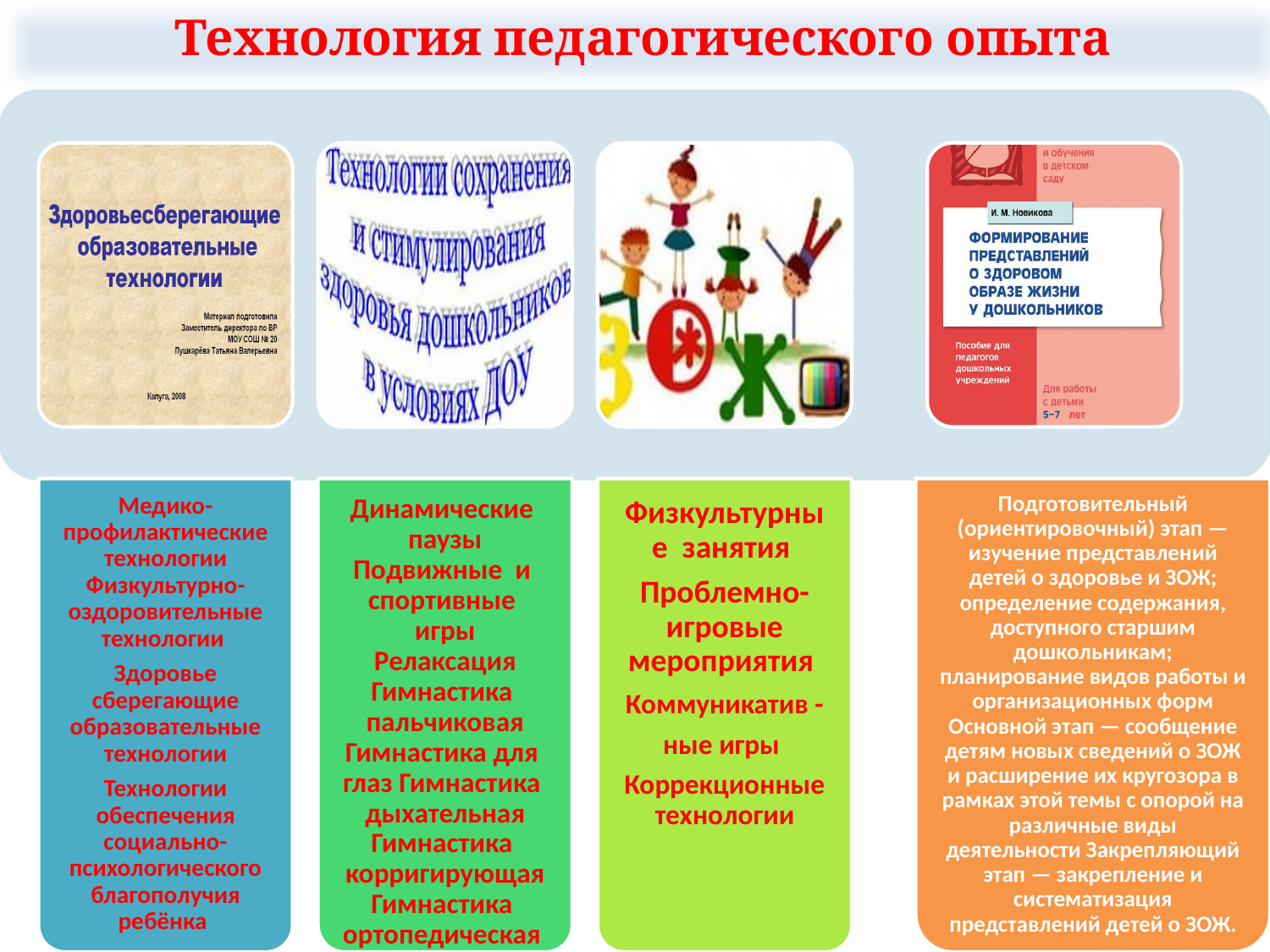

Технология педагогического опыта

Медико-профилактические технологии Физкультурно-оздоровительные технологии
Здоровье сберегающие образовательные технологии
Технологии обеспечения социально-психологического благополучия ребёнка
Динамические  паузы Подвижные  и  спортивные  игры Релаксация Гимнастика  пальчиковая Гимнастика для  глаз Гимнастика  дыхательная Гимнастика  корригирующая Гимнастика  ортопедическая
Физкультурные  занятия
Проблемно-игровые мероприятия
Коммуникатив -
ные игры
Коррекционные  технологии
Подготовительный (ориентировочный) этап — изучение представлений детей о здоровье и ЗОЖ; определение содержания, доступного старшим дошкольникам; планирование видов работы и организационных форм Основной этап — сообщение детям новых сведений о ЗОЖ и расширение их кругозора в рамках этой темы с опорой на различные виды деятельности Закрепляющий этап — закрепление и систематизация представлений детей о ЗОЖ.